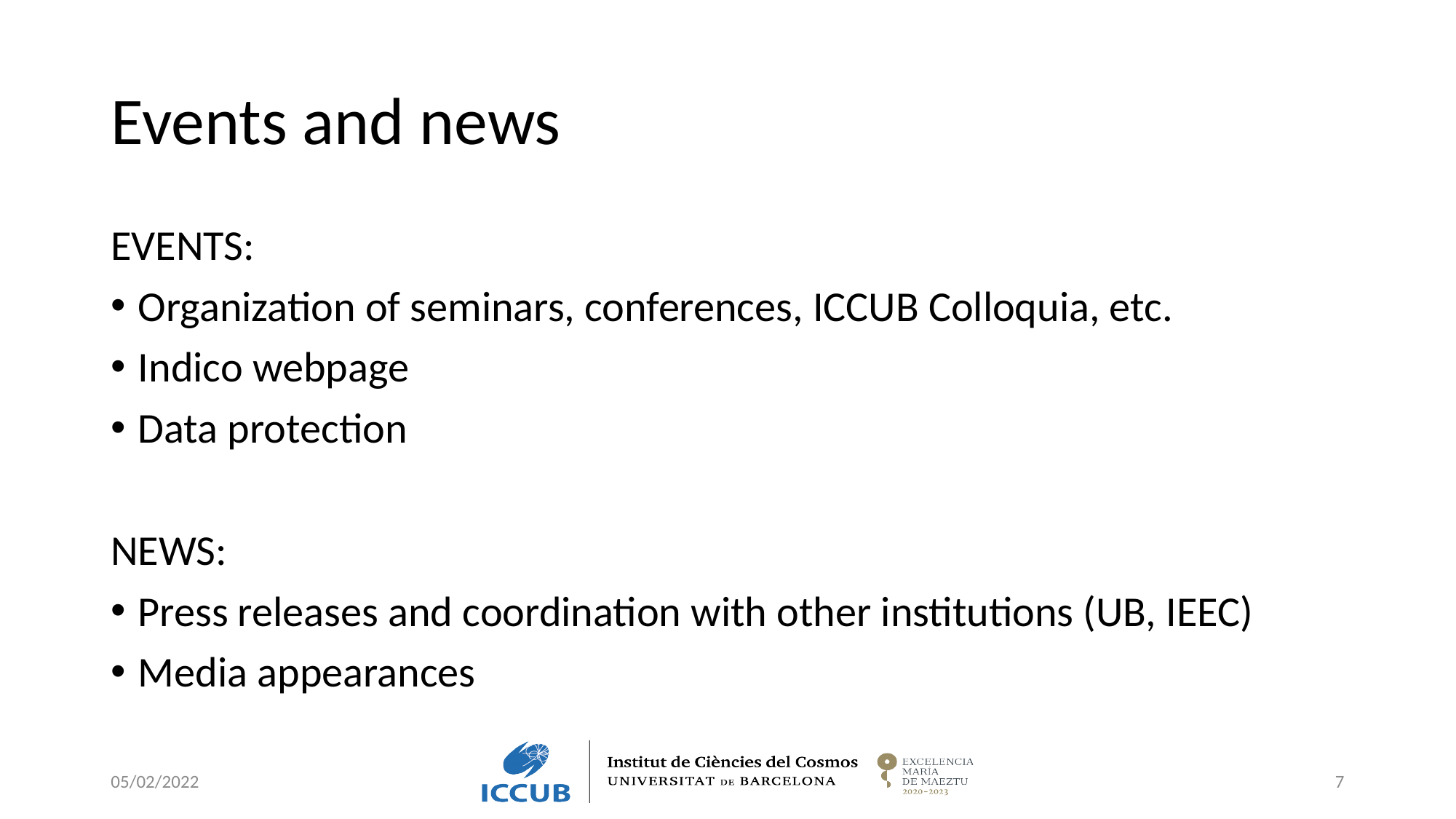

# Events and news
EVENTS:
Organization of seminars, conferences, ICCUB Colloquia, etc.
Indico webpage
Data protection

NEWS:
Press releases and coordination with other institutions (UB, IEEC)
Media appearances
05/02/2022
7